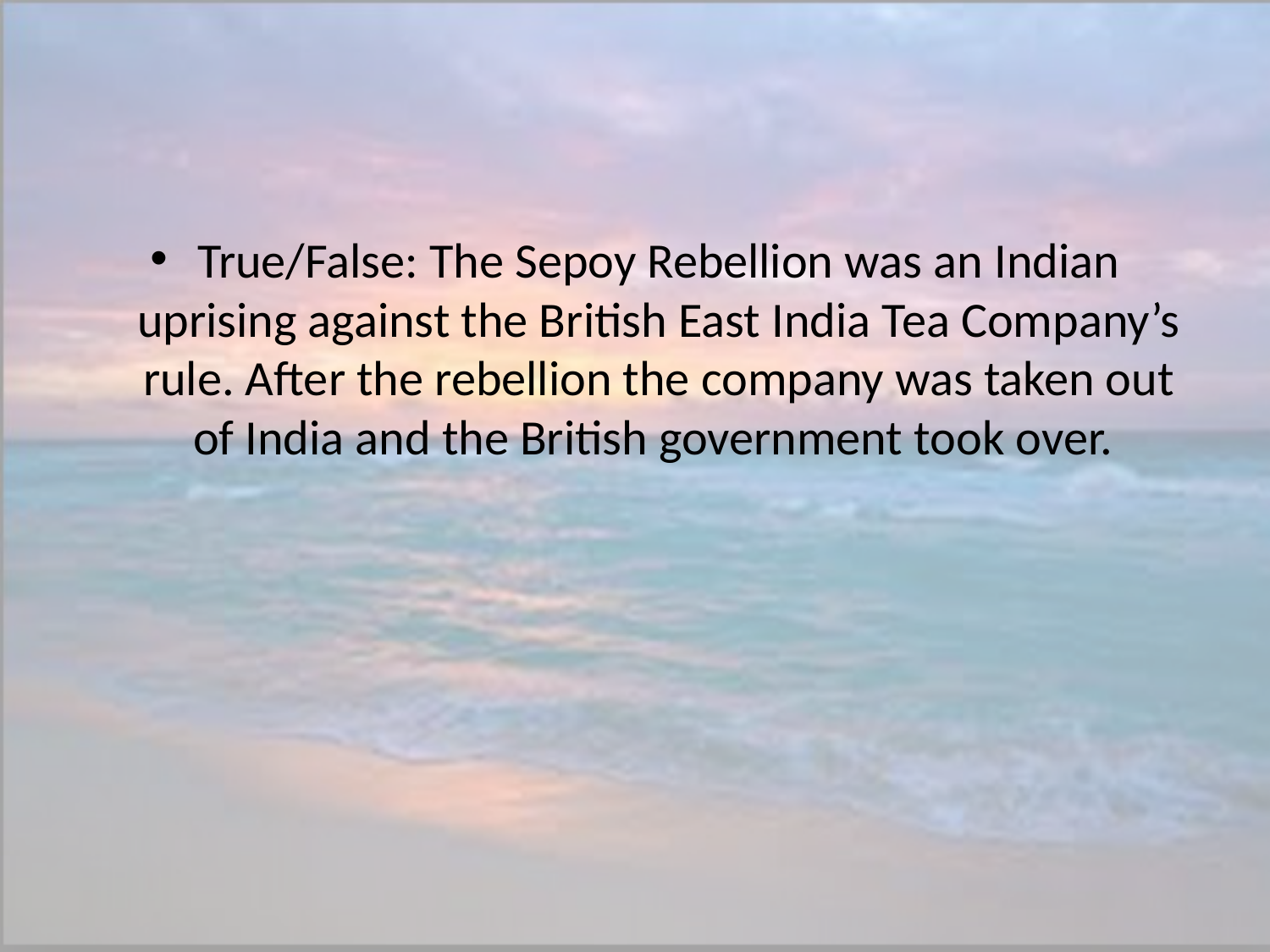

#
True/False: The Sepoy Rebellion was an Indian uprising against the British East India Tea Company’s rule. After the rebellion the company was taken out of India and the British government took over.